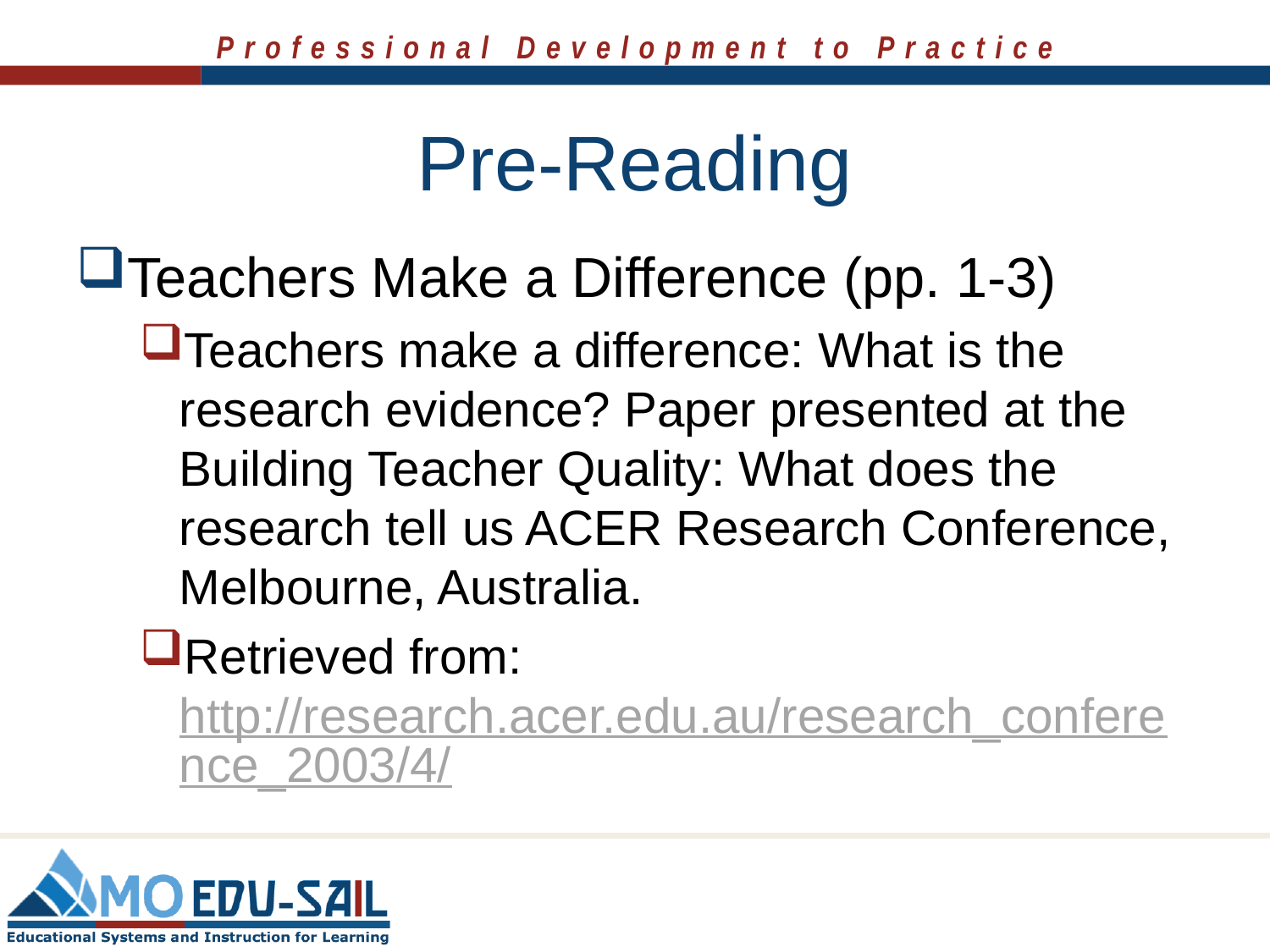

# Pre-Reading
Teachers Make a Difference (pp. 1-3)
Teachers make a difference: What is the research evidence? Paper presented at the Building Teacher Quality: What does the research tell us ACER Research Conference, Melbourne, Australia.
Retrieved from:  http://research.acer.edu.au/research_conference_2003/4/